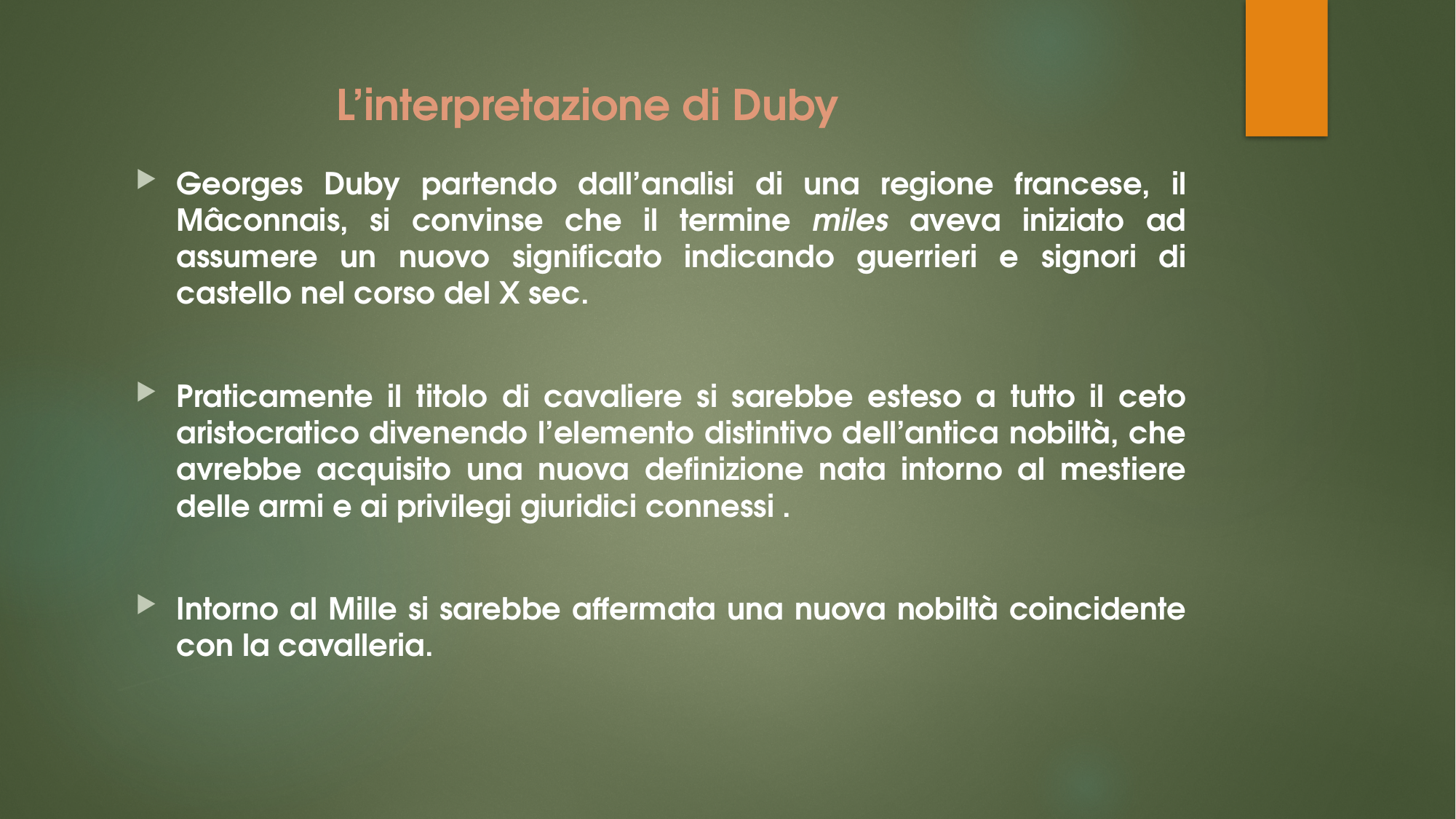

# L’interpretazione di Duby
Georges Duby partendo dall’analisi di una regione francese, il Mâconnais, si convinse che il termine miles aveva iniziato ad assumere un nuovo significato indicando guerrieri e signori di castello nel corso del X sec.

Praticamente il titolo di cavaliere si sarebbe esteso a tutto il ceto aristocratico divenendo l’elemento distintivo dell’antica nobiltà, che avrebbe acquisito una nuova definizione nata intorno al mestiere delle armi e ai privilegi giuridici connessi .

Intorno al Mille si sarebbe affermata una nuova nobiltà coincidente con la cavalleria.